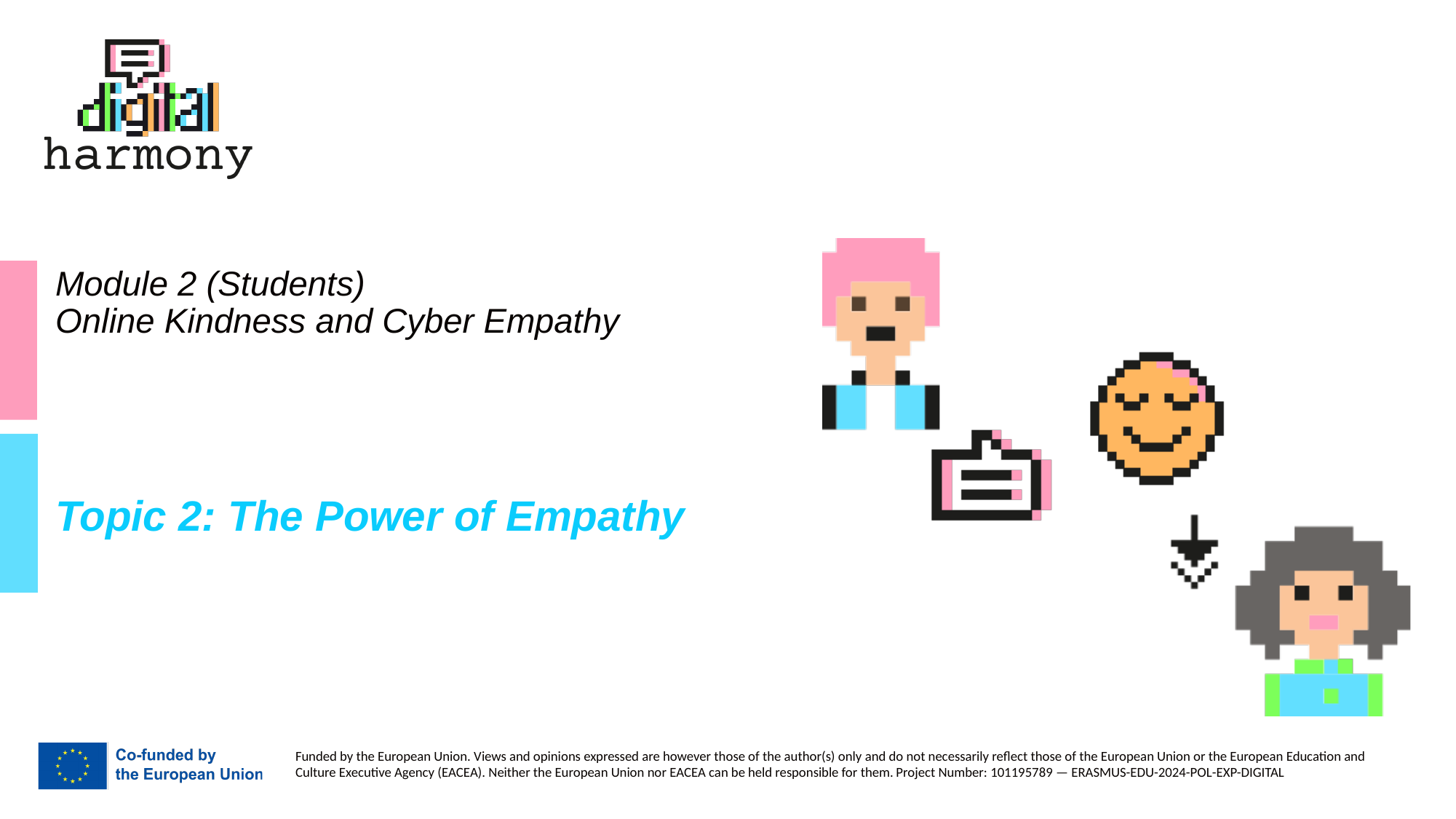

# Module 2 (Students) Online Kindness and Cyber Empathy
Topic 2: The Power of Empathy